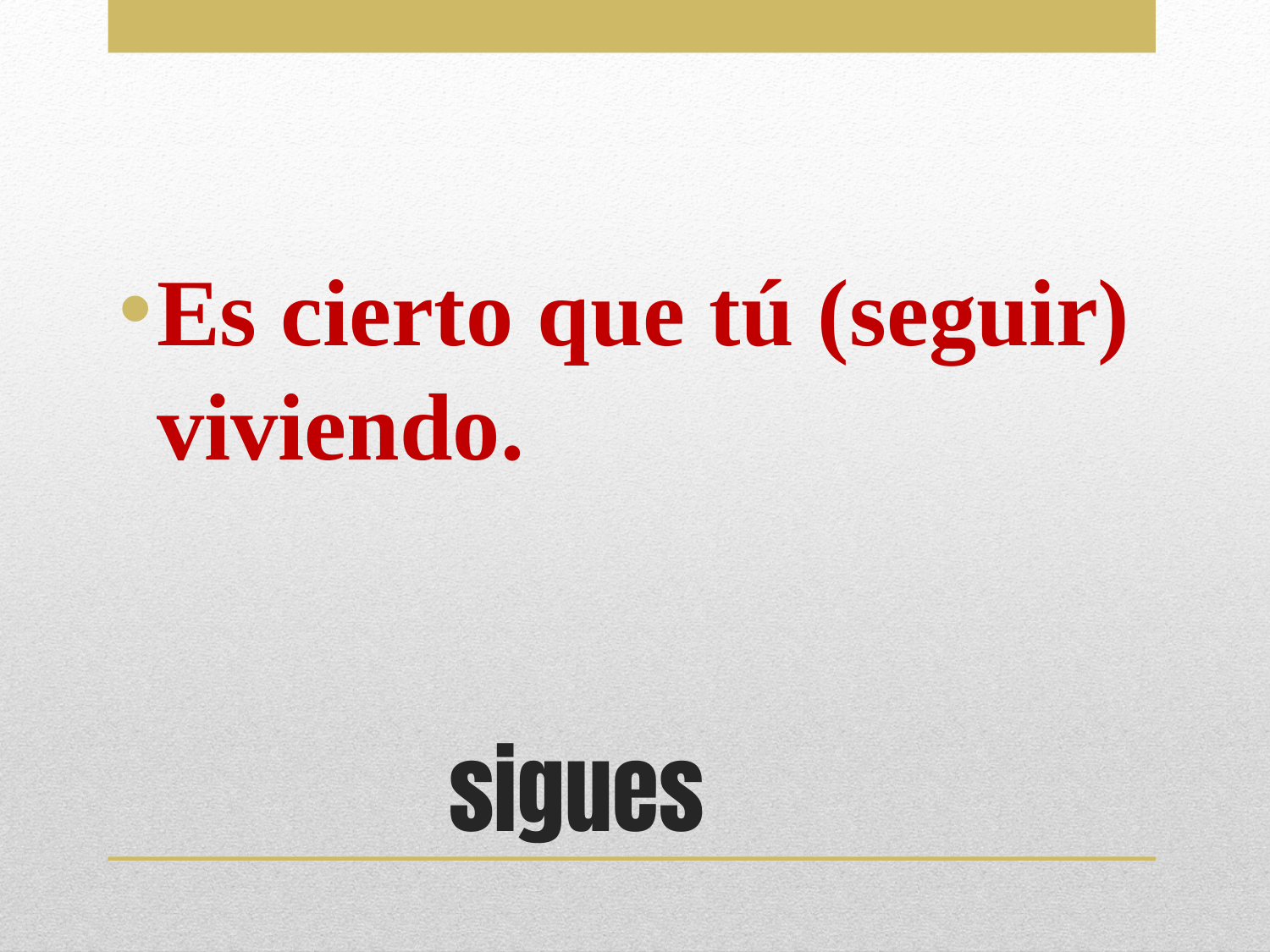

Es cierto que tú (seguir) viviendo.
# sigues